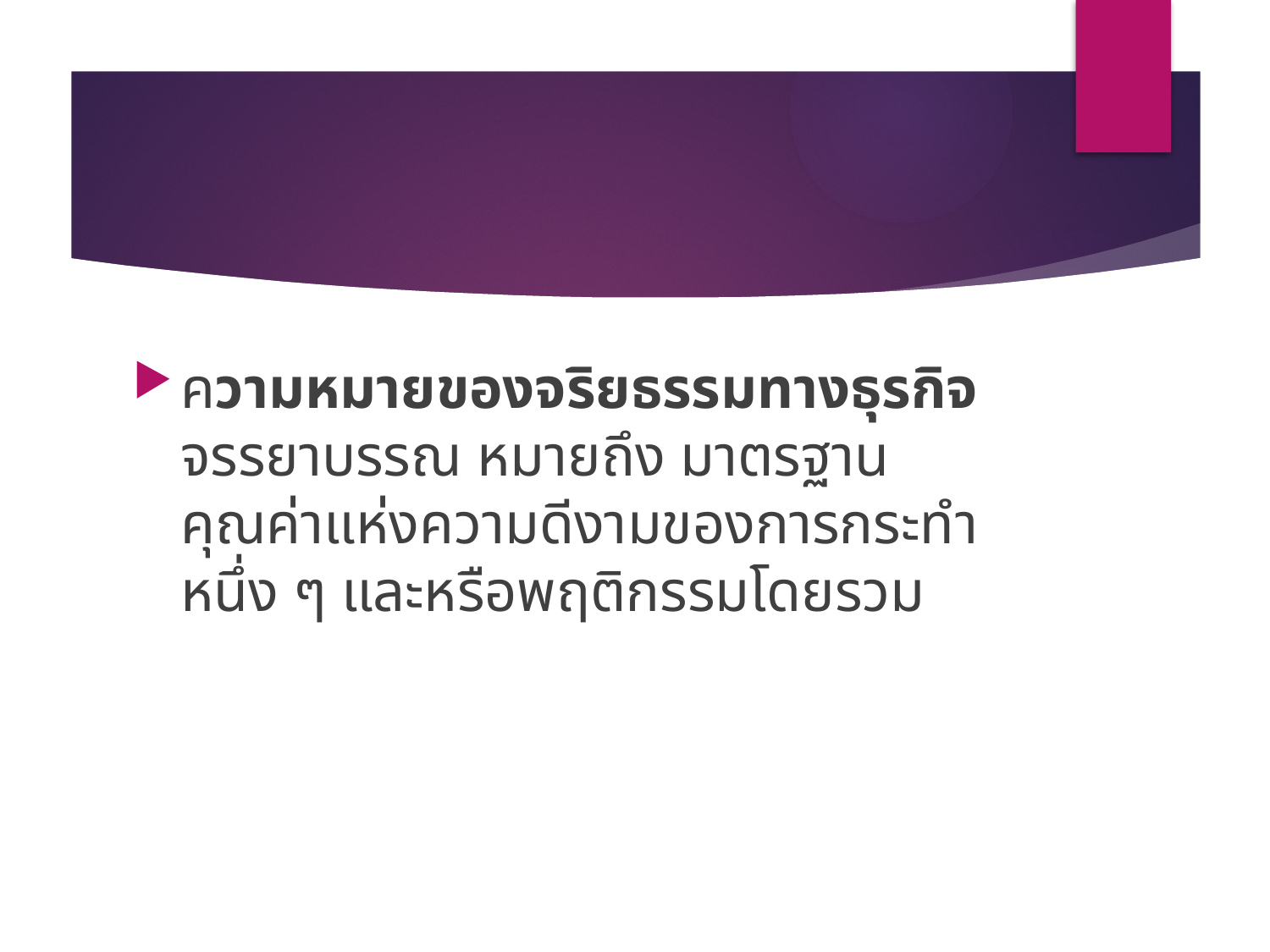

#
ความหมายของจริยธรรมทางธุรกิจ
จรรยาบรรณ หมายถึง มาตรฐานคุณค่าแห่งความดีงามของการกระทำหนึ่ง ๆ และหรือพฤติกรรมโดยรวม